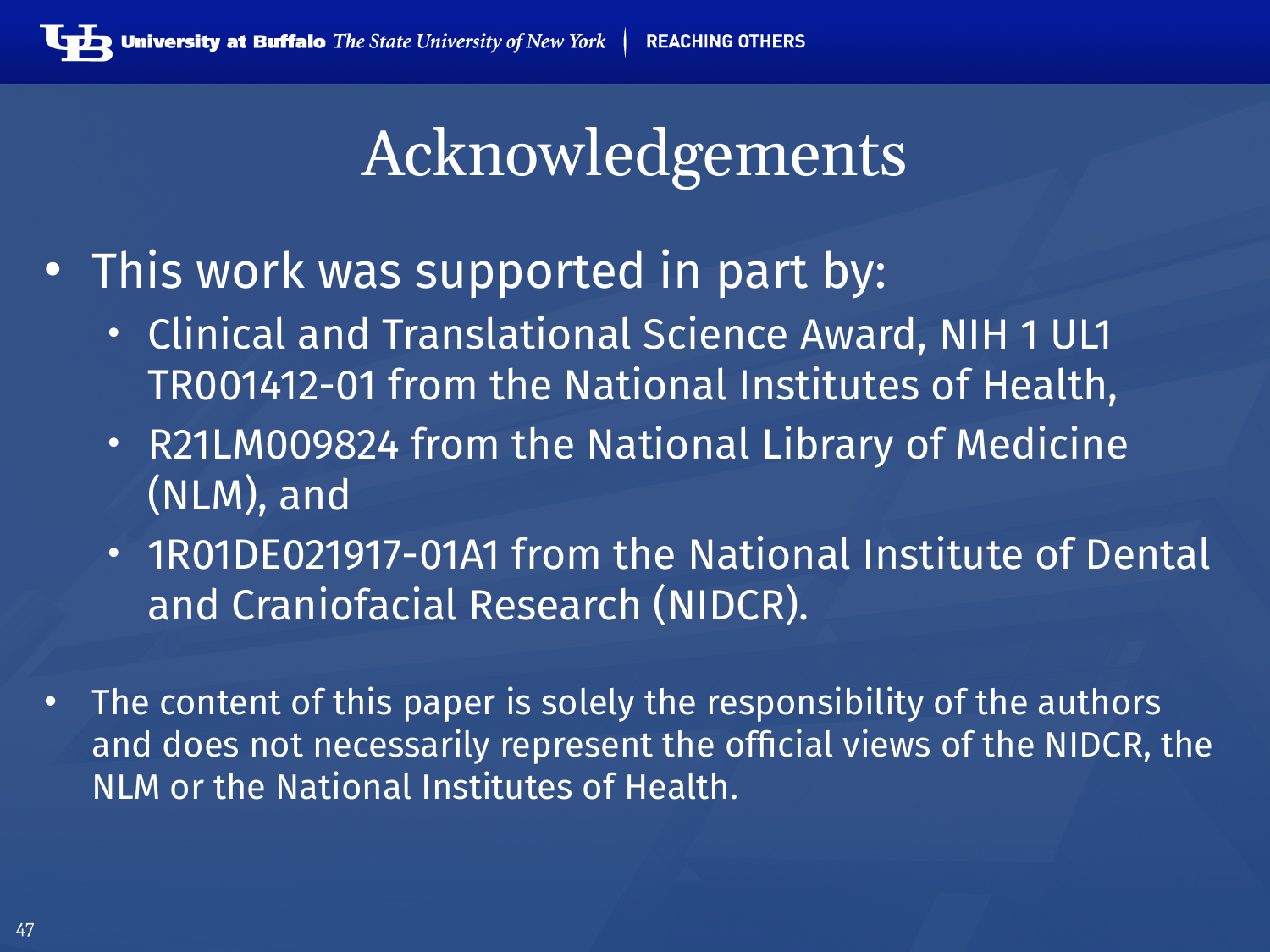

# Acknowledgements
This work was supported in part by:
Clinical and Translational Science Award, NIH 1 UL1 TR001412-01 from the National Institutes of Health,
R21LM009824 from the National Library of Medicine (NLM), and
1R01DE021917-01A1 from the National Institute of Dental and Craniofacial Research (NIDCR).

The content of this paper is solely the responsibility of the authors and does not necessarily represent the official views of the NIDCR, the NLM or the National Institutes of Health.